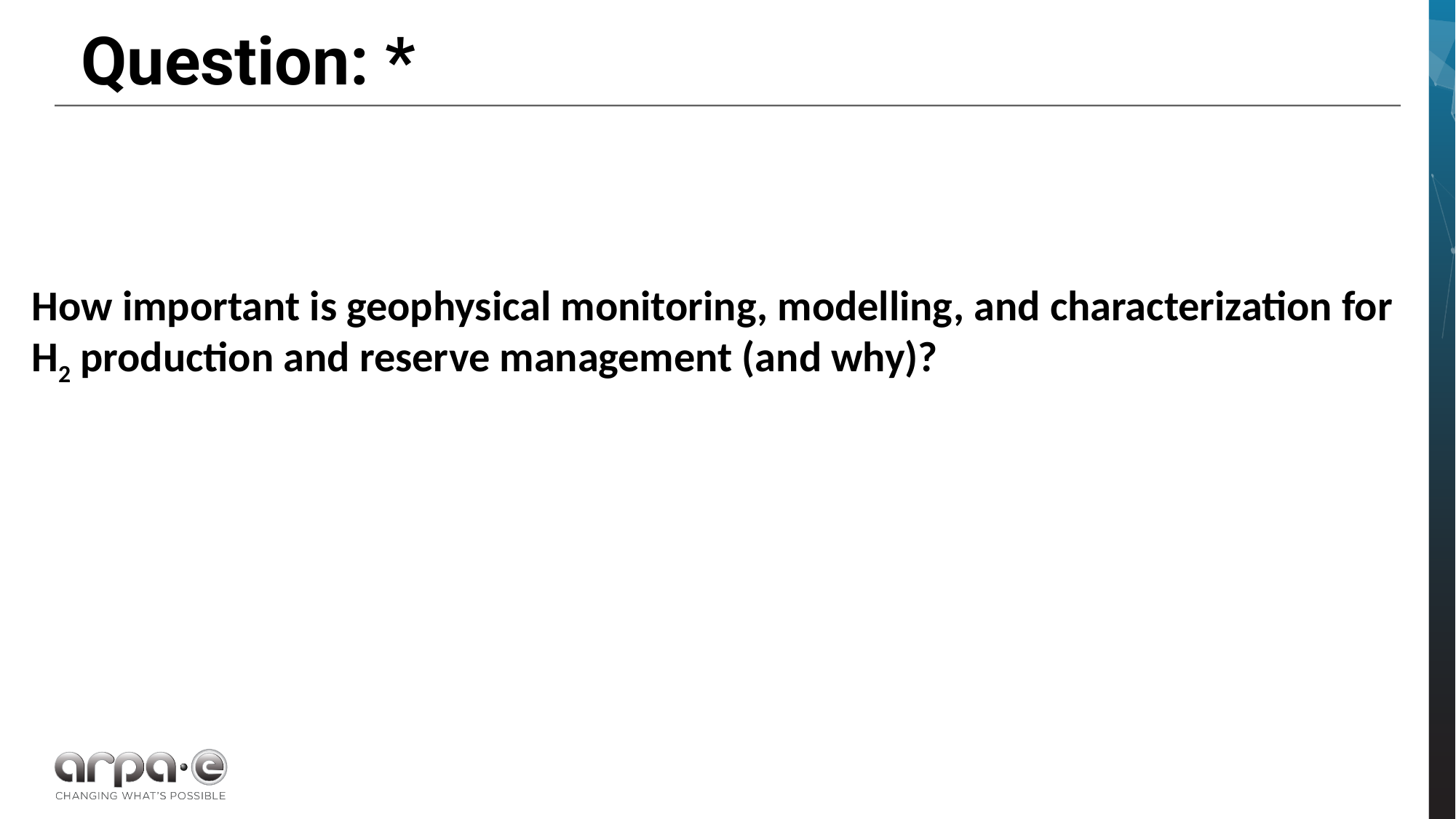

Question: *
How important is geophysical monitoring, modelling, and characterization for H2 production and reserve management (and why)?